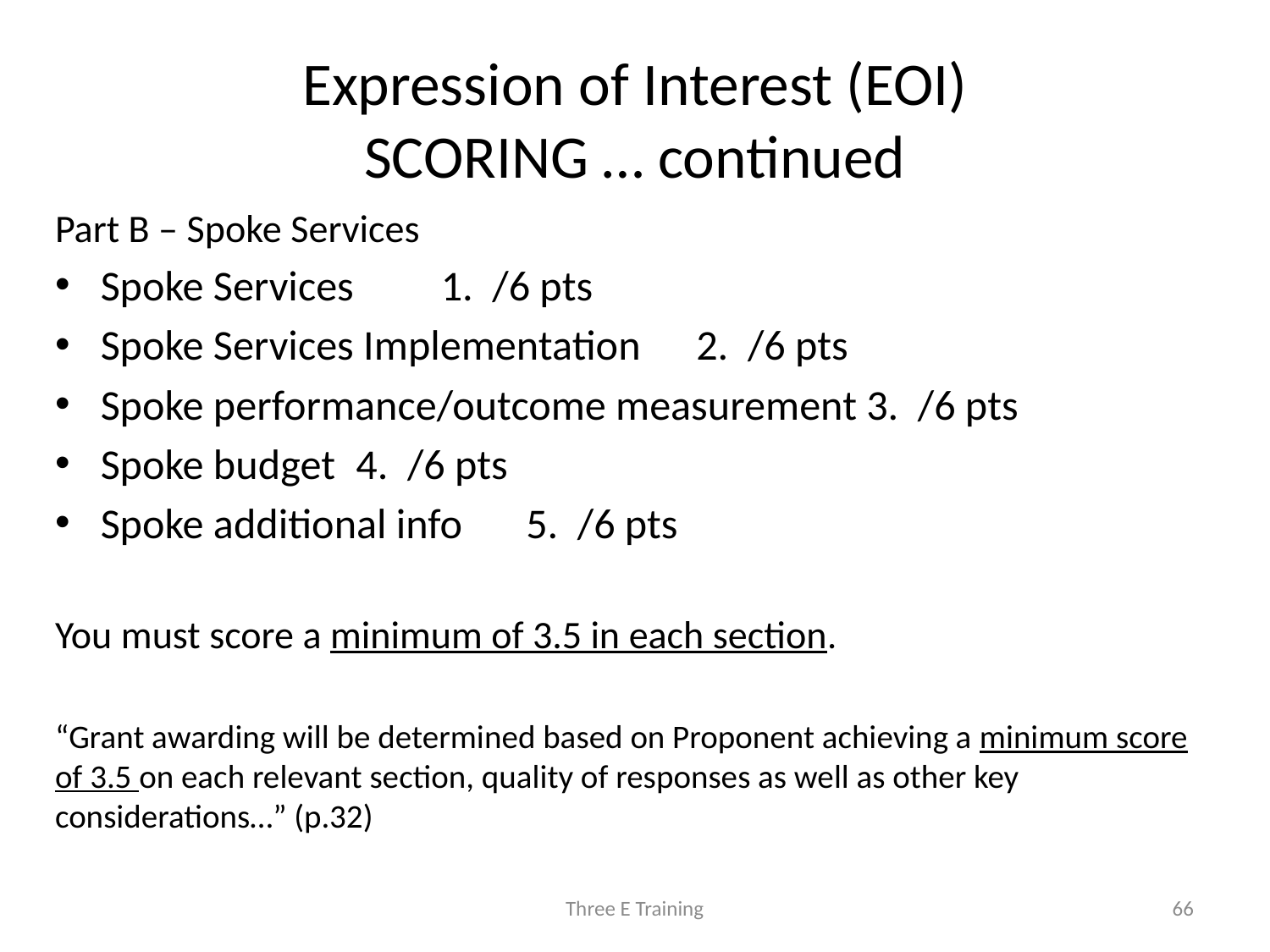

# Expression of Interest (EOI) SCORING … continued
Part B – Spoke Services
Spoke Services 					1.  /6 pts
Spoke Services Implementation			2.  /6 pts
Spoke performance/outcome measurement	3.  /6 pts
Spoke budget					4.  /6 pts
Spoke additional info				5.  /6 pts

You must score a minimum of 3.5 in each section.

“Grant awarding will be determined based on Proponent achieving a minimum score of 3.5 on each relevant section, quality of responses as well as other key considerations…” (p.32)
Three E Training
66